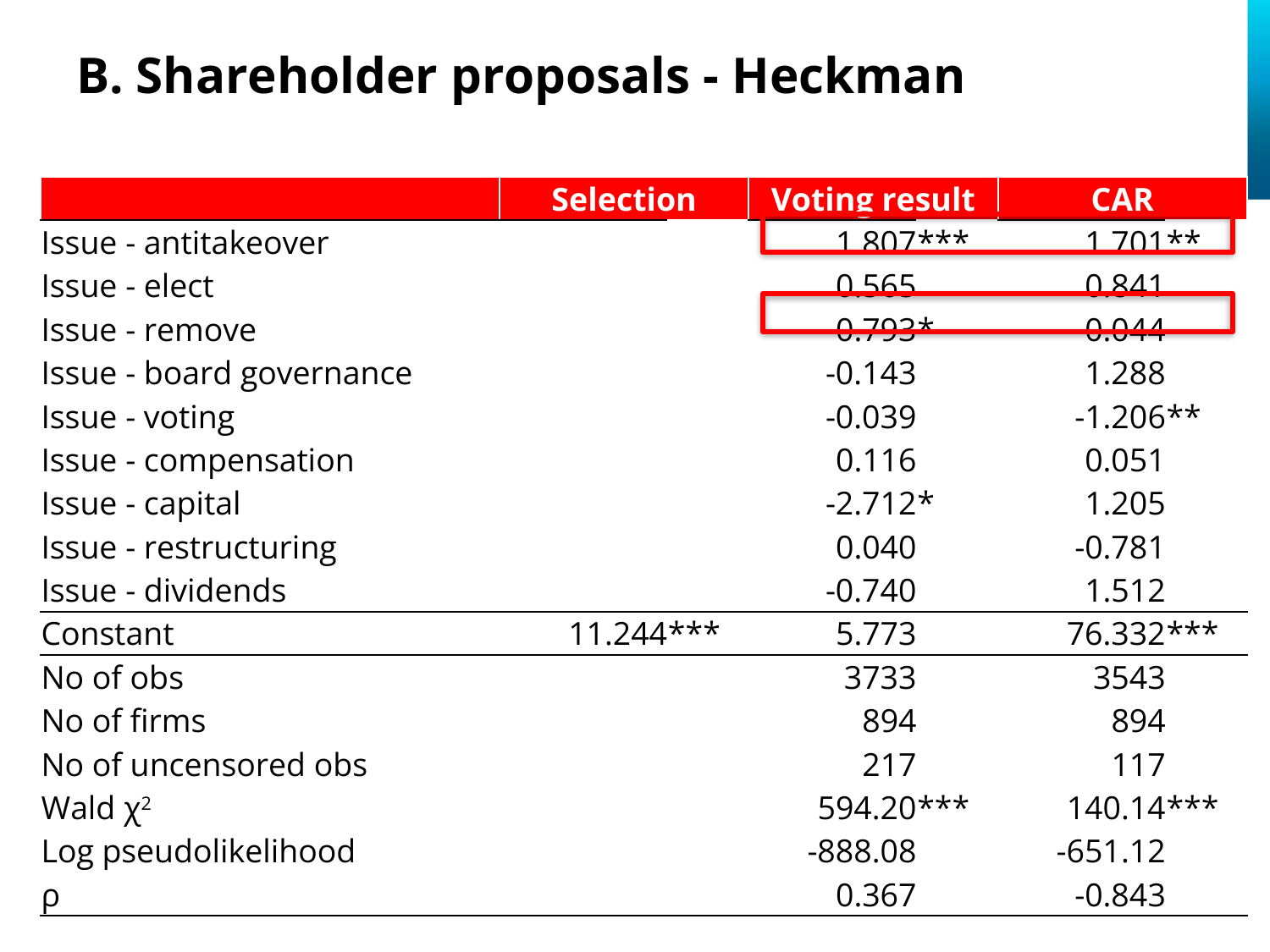

# B. Shareholder proposals - Heckman
|  | Selection |  | Voting result |  | CAR |  |
| --- | --- | --- | --- | --- | --- | --- |
| Issue - antitakeover |  |  | 1.807 | \*\*\* | 1.701 | \*\* |
| Issue - elect |  |  | 0.565 |  | 0.841 |  |
| Issue - remove |  |  | 0.793 | \* | 0.044 |  |
| Issue - board governance |  |  | -0.143 |  | 1.288 |  |
| Issue - voting |  |  | -0.039 |  | -1.206 | \*\* |
| Issue - compensation |  |  | 0.116 |  | 0.051 |  |
| Issue - capital |  |  | -2.712 | \* | 1.205 |  |
| Issue - restructuring |  |  | 0.040 |  | -0.781 |  |
| Issue - dividends |  |  | -0.740 |  | 1.512 |  |
| Constant | 11.244 | \*\*\* | 5.773 |  | 76.332 | \*\*\* |
| No of obs |  |  | 3733 |  | 3543 |  |
| No of firms |  |  | 894 |  | 894 |  |
| No of uncensored obs |  |  | 217 |  | 117 |  |
| Wald χ2 |  |  | 594.20 | \*\*\* | 140.14 | \*\*\* |
| Log pseudolikelihood |  |  | -888.08 |  | -651.12 |  |
| ρ |  |  | 0.367 |  | -0.843 |  |